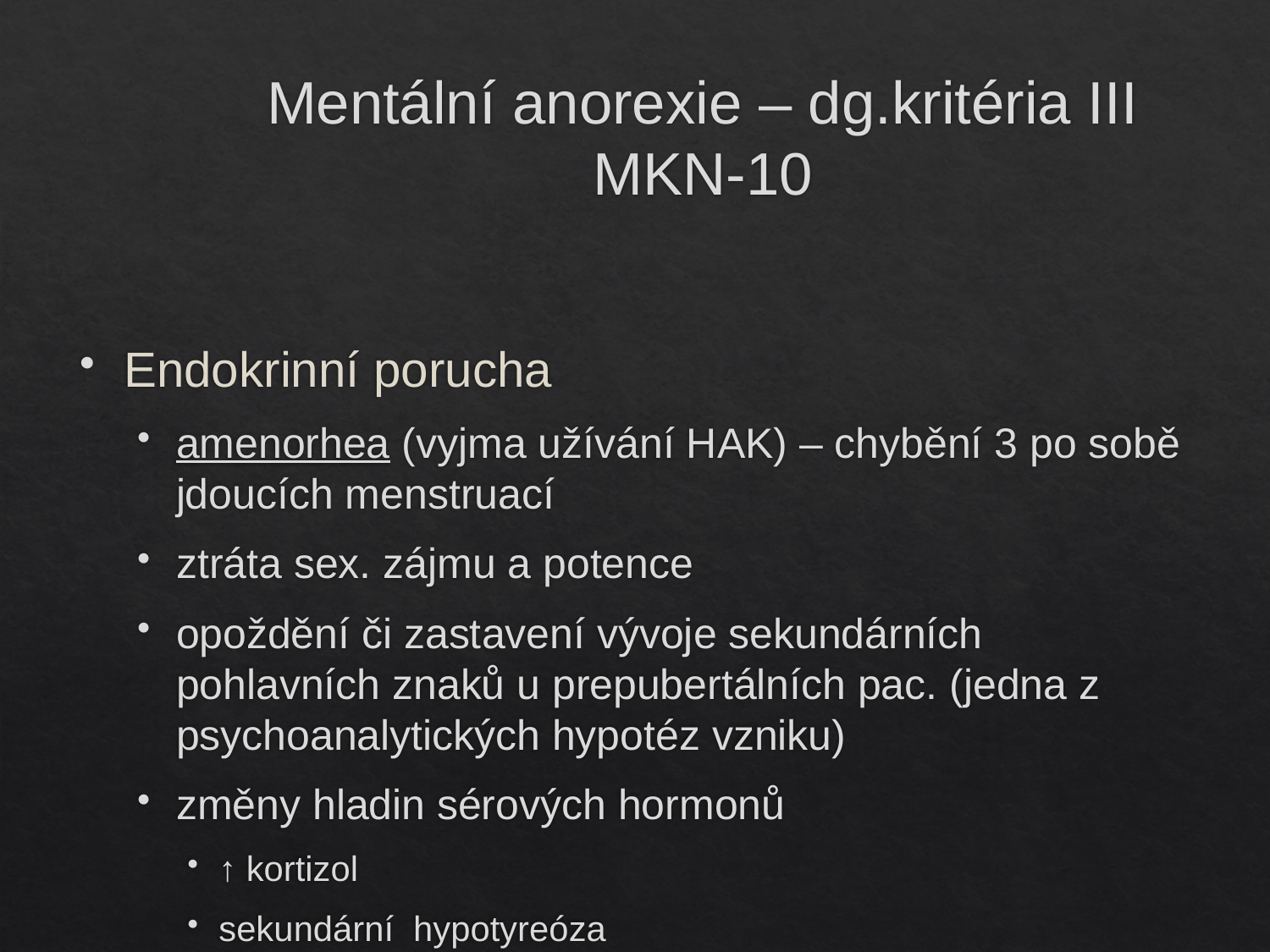

# Mentální anorexie – dg.kritéria III MKN-10
Endokrinní porucha
amenorhea (vyjma užívání HAK) – chybění 3 po sobě jdoucích menstruací
ztráta sex. zájmu a potence
opoždění či zastavení vývoje sekundárních pohlavních znaků u prepubertálních pac. (jedna z psychoanalytických hypotéz vzniku)
změny hladin sérových hormonů
↑ kortizol
sekundární  hypotyreóza